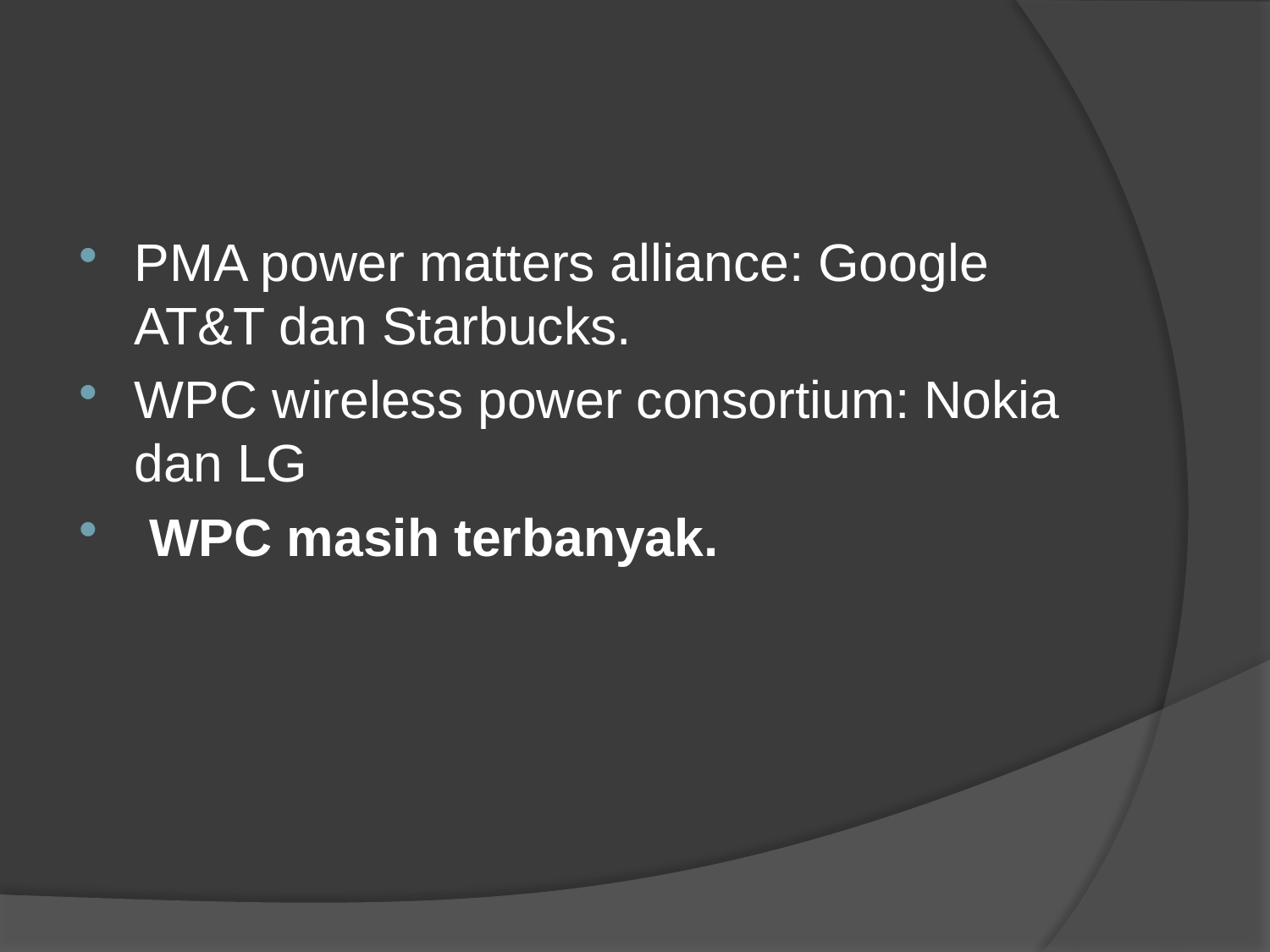

#
PMA power matters alliance: Google AT&T dan Starbucks.
WPC wireless power consortium: Nokia dan LG
 WPC masih terbanyak.